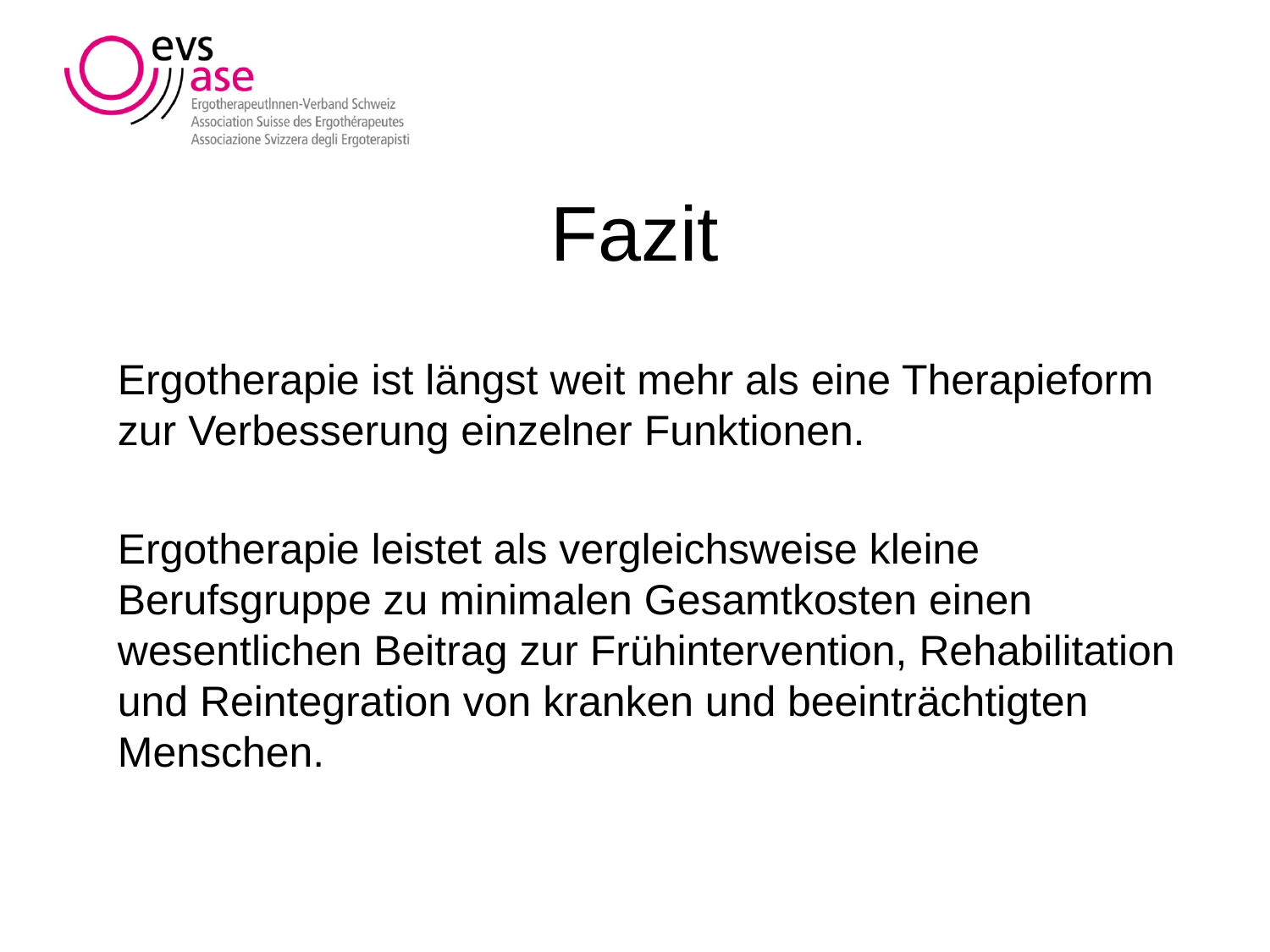

# Fazit
Ergotherapie ist längst weit mehr als eine Therapieform zur Verbesserung einzelner Funktionen.

Ergotherapie leistet als vergleichsweise kleine Berufsgruppe zu minimalen Gesamtkosten einen wesentlichen Beitrag zur Frühintervention, Rehabilitation und Reintegration von kranken und beeinträchtigten Menschen.